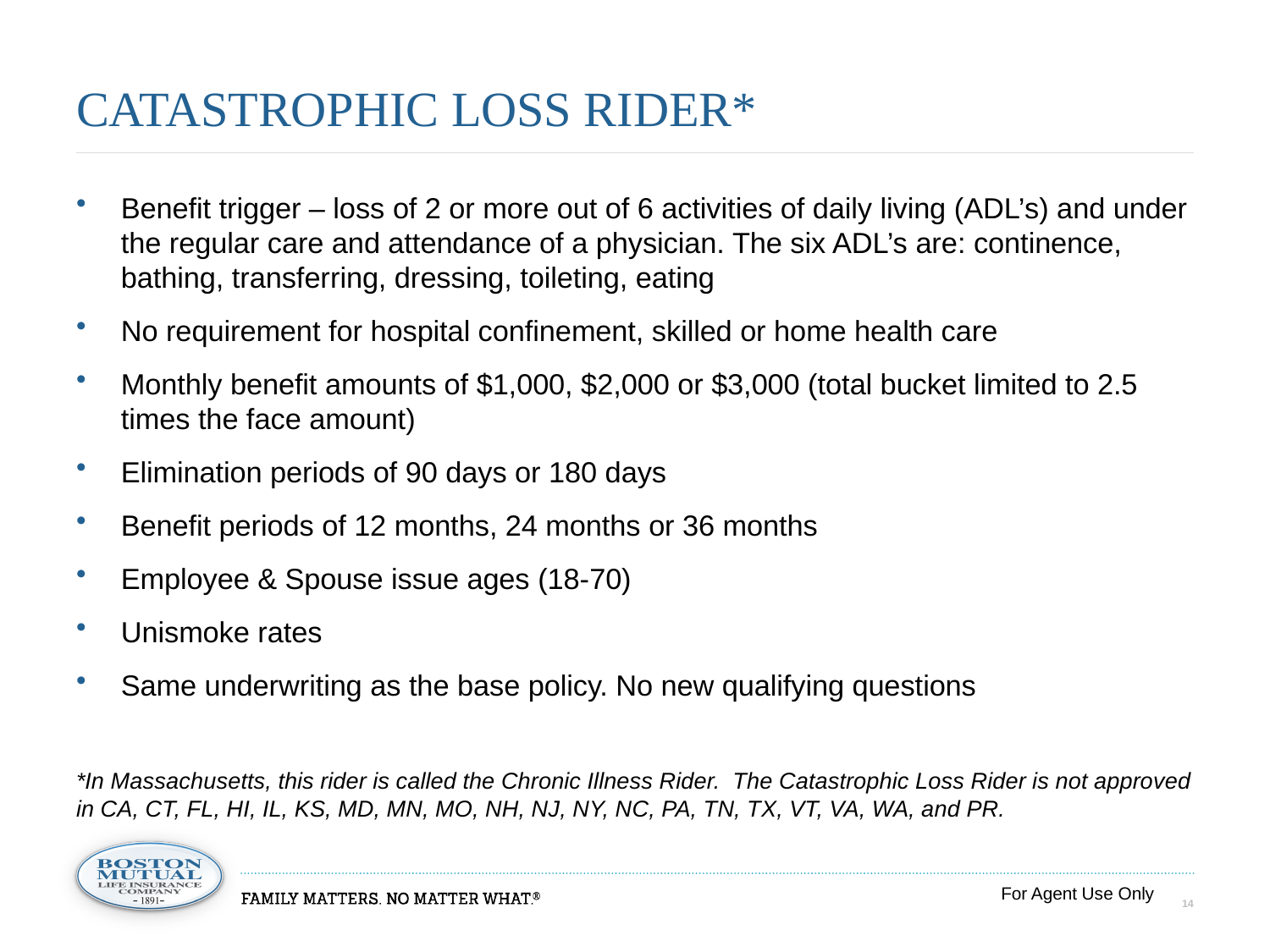

# Catastrophic loss rider*
Benefit trigger – loss of 2 or more out of 6 activities of daily living (ADL’s) and under the regular care and attendance of a physician. The six ADL’s are: continence, bathing, transferring, dressing, toileting, eating
No requirement for hospital confinement, skilled or home health care
Monthly benefit amounts of $1,000, $2,000 or $3,000 (total bucket limited to 2.5 times the face amount)
Elimination periods of 90 days or 180 days
Benefit periods of 12 months, 24 months or 36 months
Employee & Spouse issue ages (18-70)
Unismoke rates
Same underwriting as the base policy. No new qualifying questions

*In Massachusetts, this rider is called the Chronic Illness Rider.  The Catastrophic Loss Rider is not approved in CA, CT, FL, HI, IL, KS, MD, MN, MO, NH, NJ, NY, NC, PA, TN, TX, VT, VA, WA, and PR.
For Agent Use Only